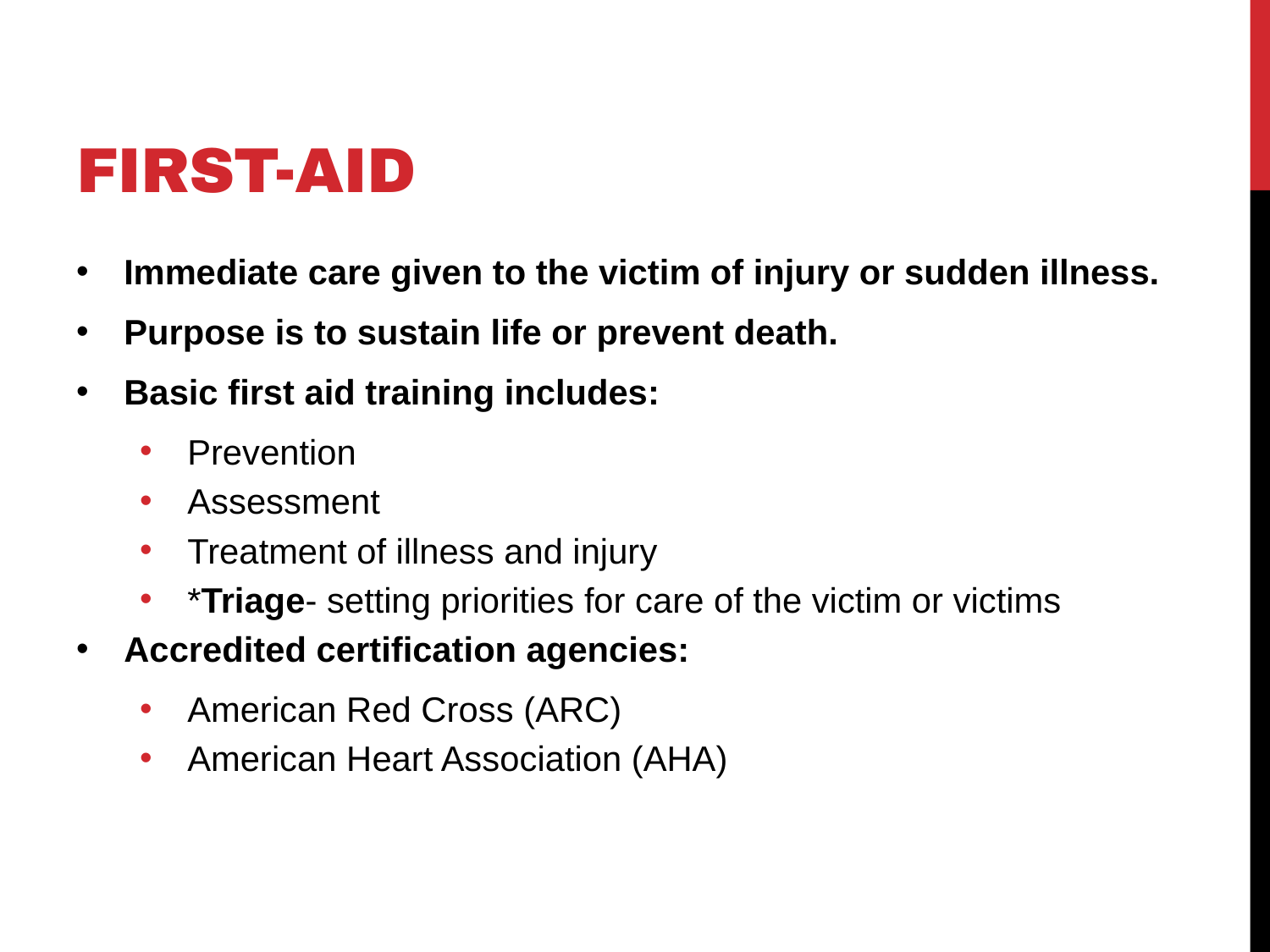

# First-Aid
Immediate care given to the victim of injury or sudden illness.
Purpose is to sustain life or prevent death.
Basic first aid training includes:
Prevention
Assessment
Treatment of illness and injury
*Triage- setting priorities for care of the victim or victims
Accredited certification agencies:
American Red Cross (ARC)
American Heart Association (AHA)